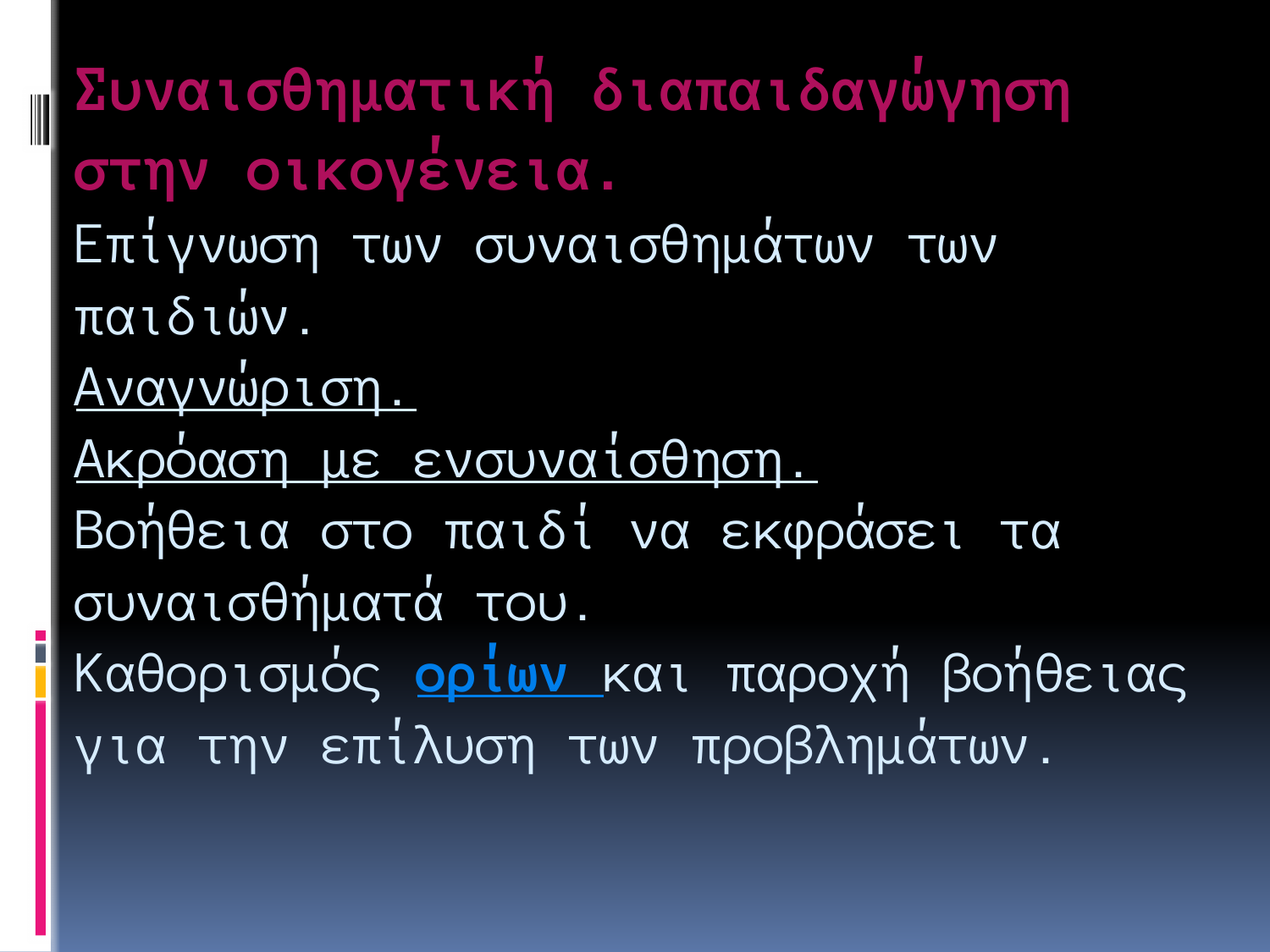

# Συναισθηματική διαπαιδαγώγηση στην οικογένεια. Επίγνωση των συναισθημάτων των παιδιών. Αναγνώριση. Ακρόαση με ενσυναίσθηση. Βοήθεια στο παιδί να εκφράσει τα συναισθήματά του. Καθορισμός ορίων και παροχή βοήθειας για την επίλυση των προβλημάτων.